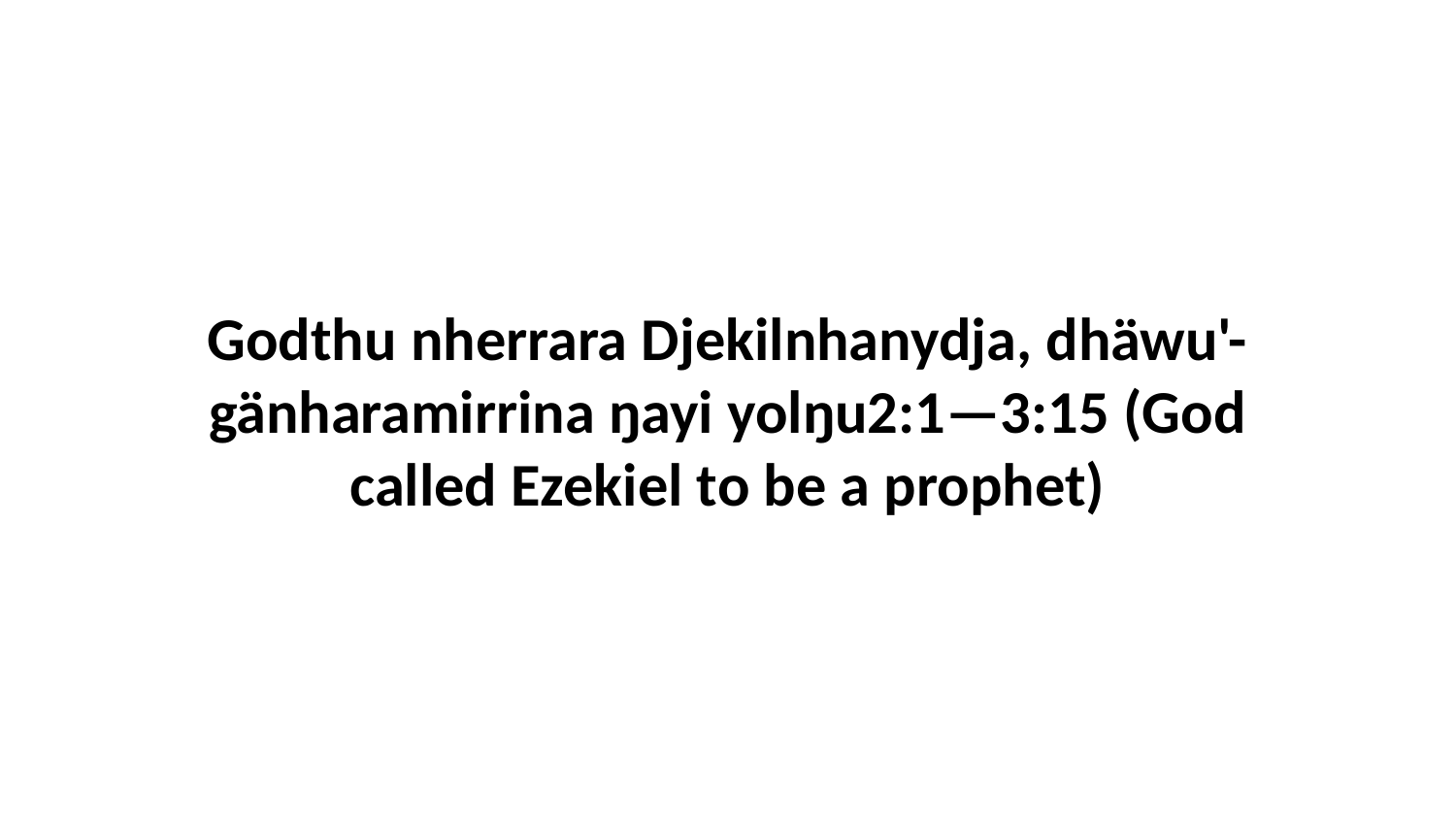

Godthu nherrara Djekilnhanydja, dhäwu'-gänharamirrina ŋayi yolŋu2:1—3:15 (God called Ezekiel to be a prophet)